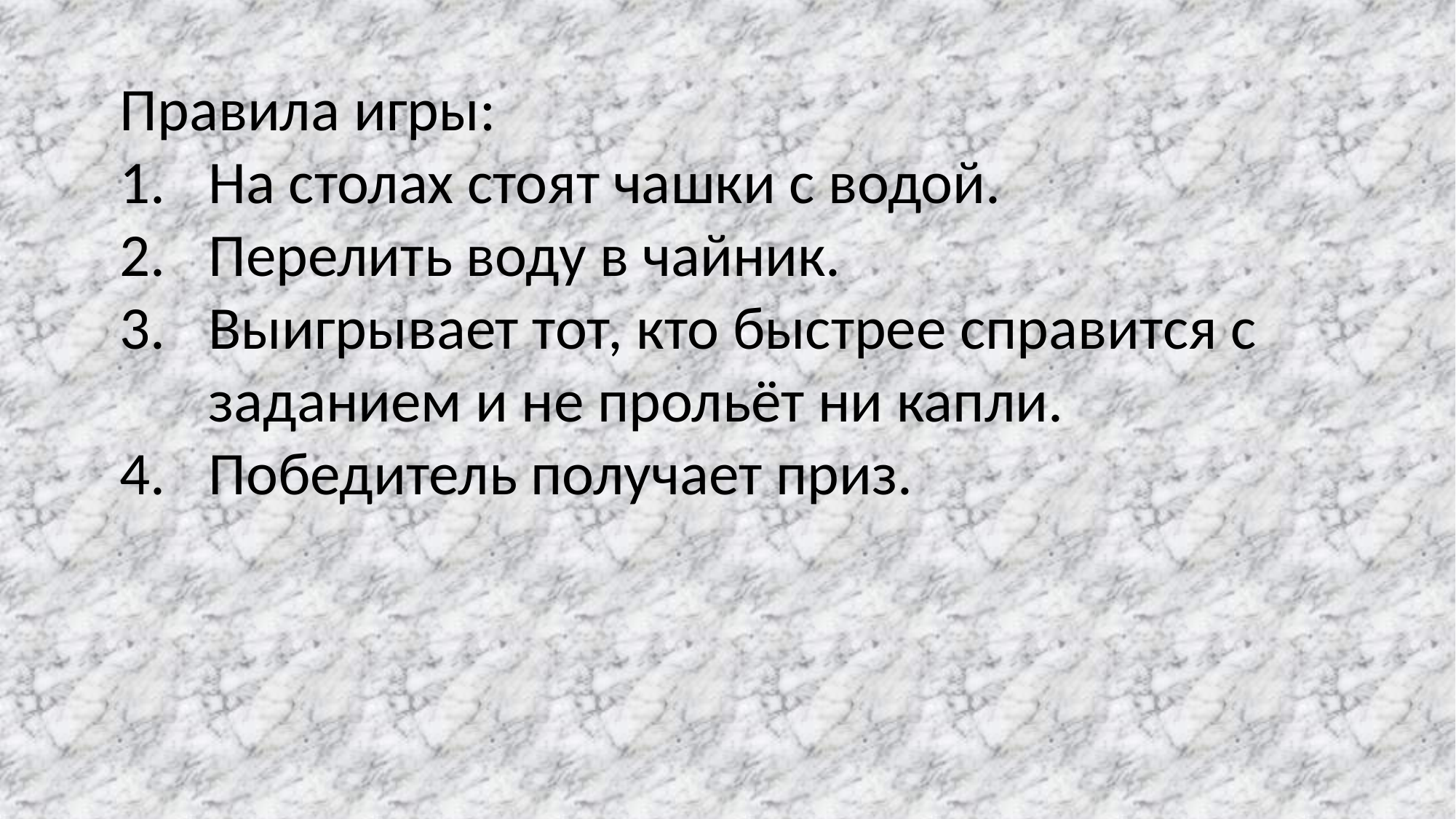

Правила игры:
На столах стоят чашки с водой.
Перелить воду в чайник.
Выигрывает тот, кто быстрее справится с заданием и не прольёт ни капли.
Победитель получает приз.